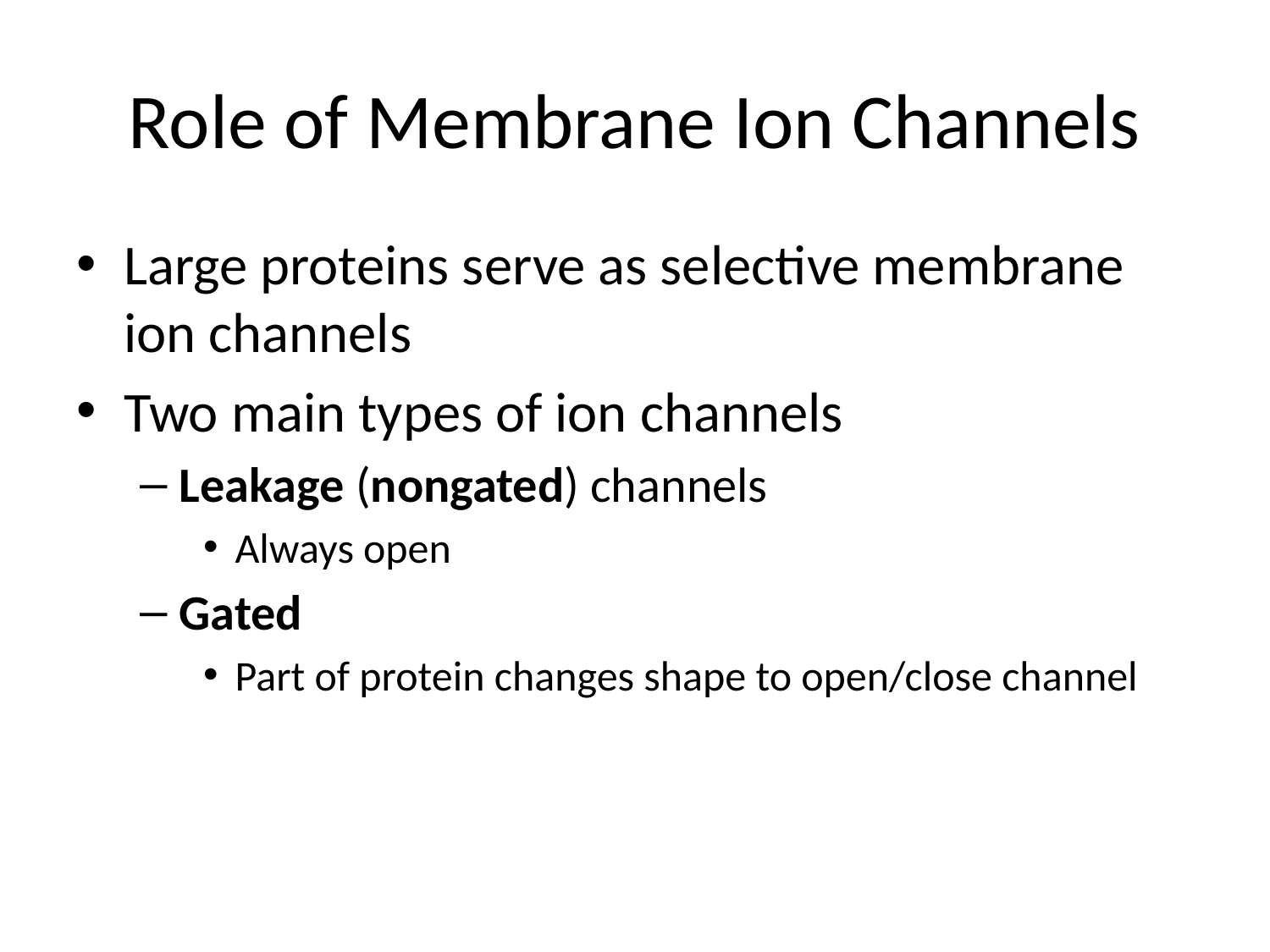

# Role of Membrane Ion Channels
Large proteins serve as selective membrane ion channels
Two main types of ion channels
Leakage (nongated) channels
Always open
Gated
Part of protein changes shape to open/close channel